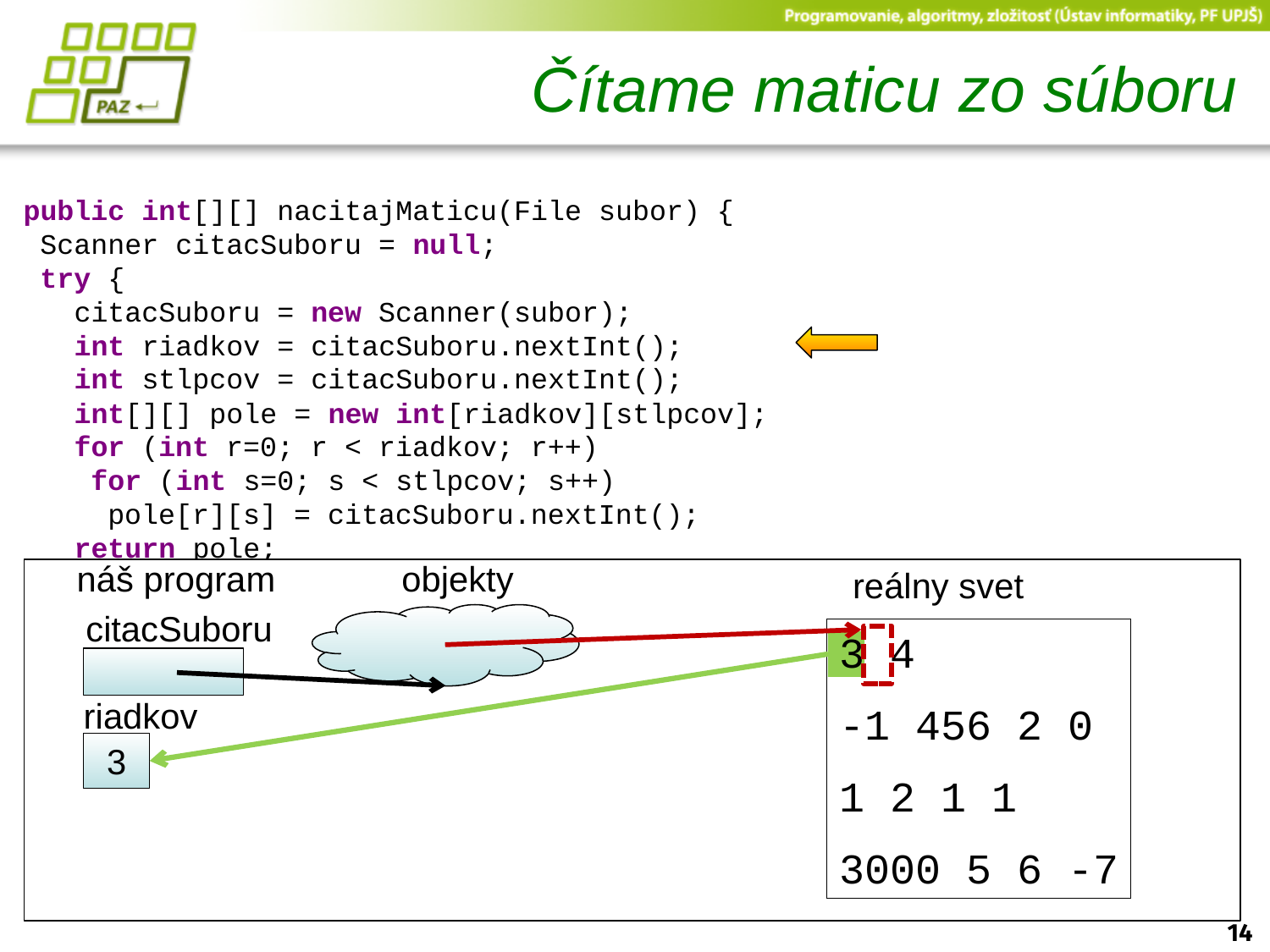

# Čítame maticu zo súboru
public int[][] nacitajMaticu(File subor) {
 Scanner citacSuboru = null;
 try {
   citacSuboru = new Scanner(subor);
   int riadkov = citacSuboru.nextInt();
   int stlpcov = citacSuboru.nextInt();
   int[][] pole = new int[riadkov][stlpcov];
   for (int r=0; r < riadkov; r++)
    for (int s=0; s < stlpcov; s++)
     pole[r][s] = citacSuboru.nextInt();
   return pole;
 } catch (FileNotFoundException e) {
   System.out.println("Subor som nenasiel");
 } finally {
   if (citacSuboru != null)
    citacSuboru.close();
 }
 return null;
}

náš program
objekty
reálny svet

citacSuboru

3 4
-1 456 2 0
1 2 1 1
3000 5 6 -7

riadkov
3